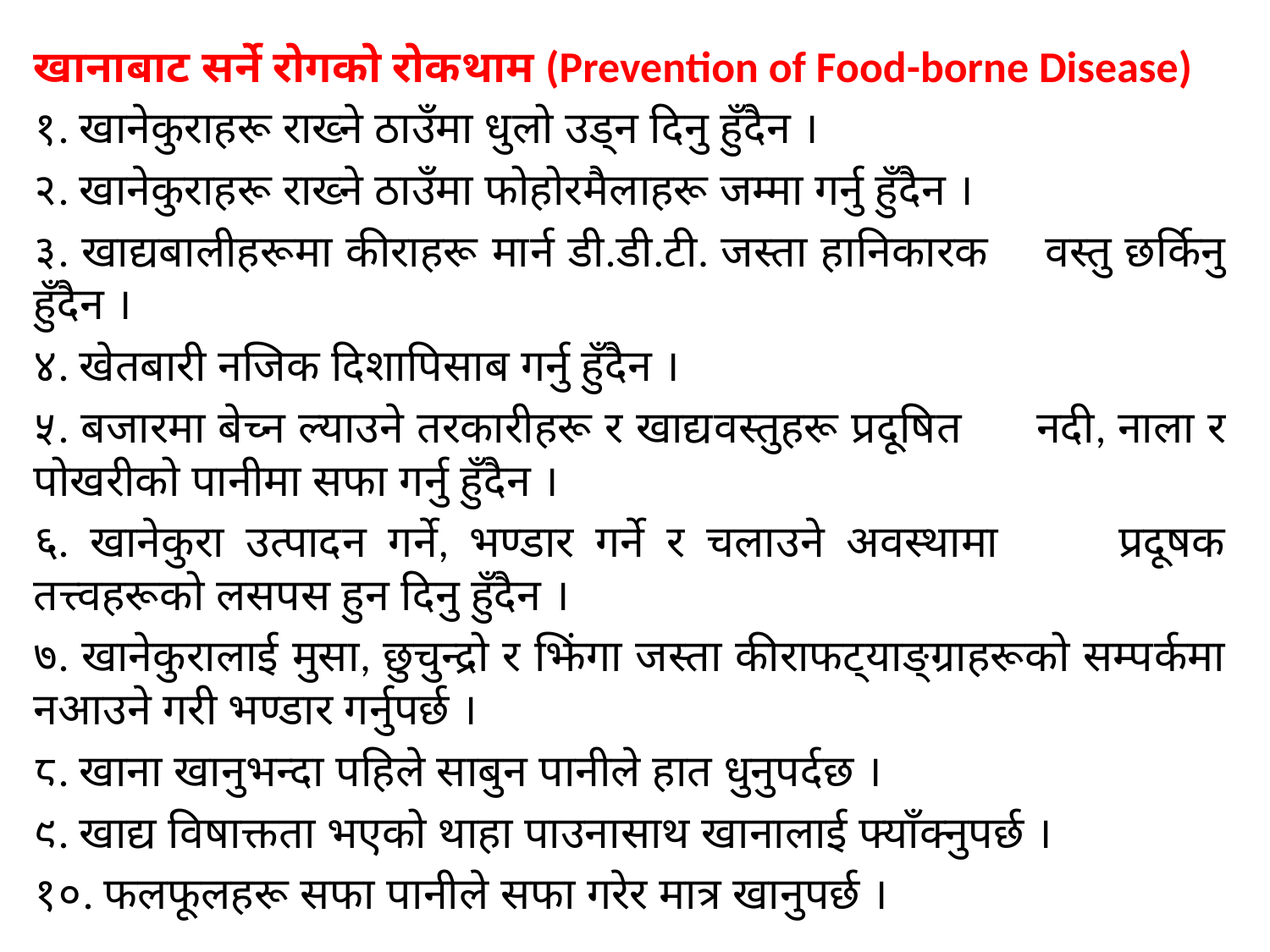

खानाबाट सर्ने रोगको रोकथाम (Prevention of Food-borne Disease)
१. खानेकुराहरू राख्ने ठाउँमा धुलो उड्न दिनु हुँदैन ।
२. खानेकुराहरू राख्ने ठाउँमा फोहोरमैलाहरू जम्मा गर्नु हुँदैन ।
३. खाद्यबालीहरूमा कीराहरू मार्न डी.डी.टी. जस्ता हानिकारक   	वस्तु छर्किनु हुँदैन ।
४. खेतबारी नजिक दिशापिसाब गर्नु हुँदैन ।
५. बजारमा बेच्न ल्याउने तरकारीहरू र खाद्यवस्तुहरू प्रदूषित 	नदी, नाला र पोखरीको पानीमा सफा गर्नु हुँदैन ।
६. खानेकुरा उत्पादन गर्ने, भण्डार गर्ने र चलाउने अवस्थामा 	प्रदूषक तत्त्वहरूको लसपस हुन दिनु हुँदैन ।
७. खानेकुरालाई मुसा, छुचुन्द्रो र झिंगा जस्ता कीराफट्याङ्ग्राहरूको सम्पर्कमा नआउने गरी भण्डार गर्नुपर्छ ।
८. खाना खानुभन्दा पहिले साबुन पानीले हात धुनुपर्दछ ।
९. खाद्य विषाक्तता भएको थाहा पाउनासाथ खानालाई फ्याँक्नुपर्छ ।
१०. फलफूलहरू सफा पानीले सफा गरेर मात्र खानुपर्छ ।